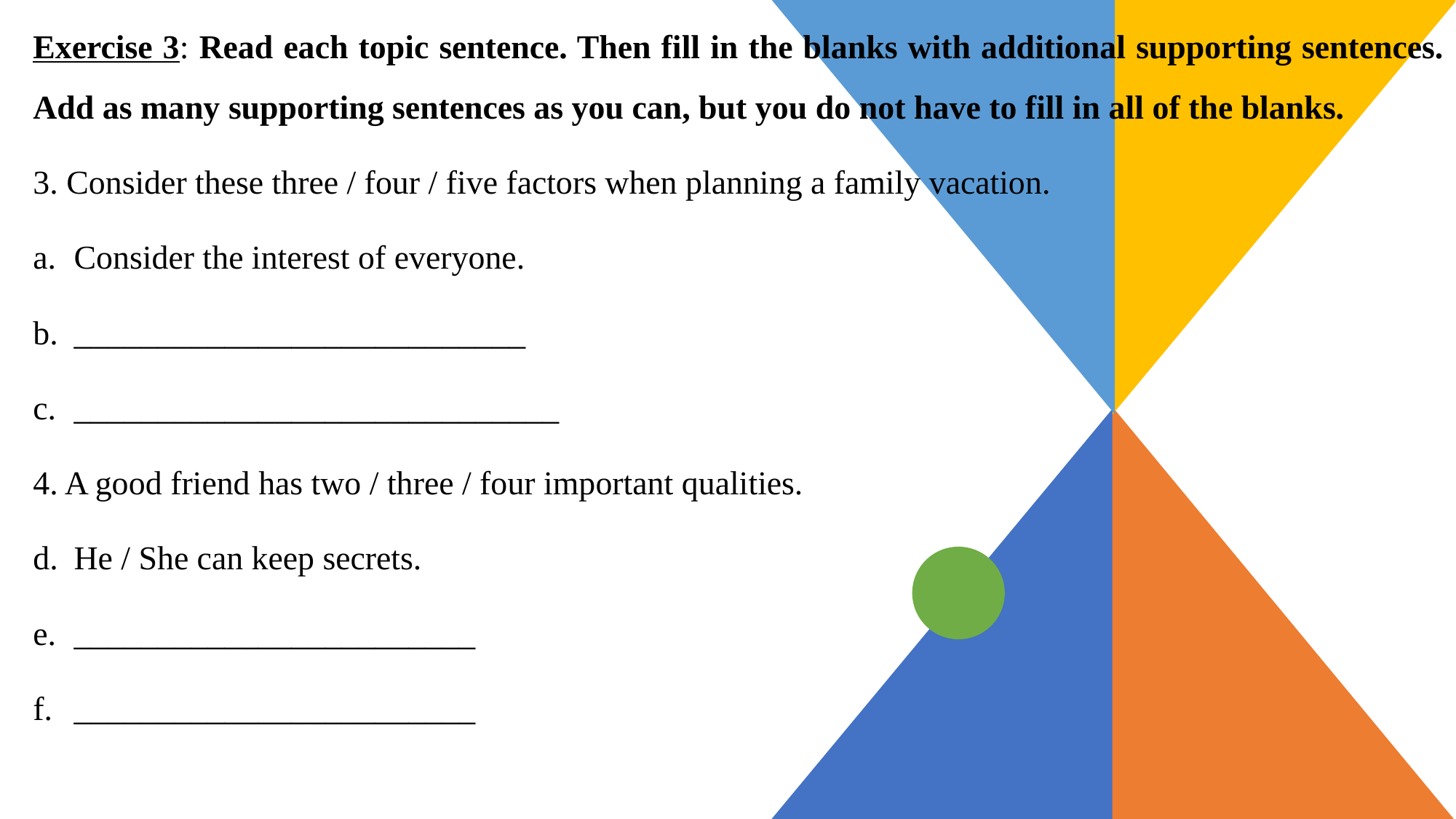

Exercise 3: Read each topic sentence. Then fill in the blanks with additional supporting sentences. Add as many supporting sentences as you can, but you do not have to fill in all of the blanks.
3. Consider these three / four / five factors when planning a family vacation.
Consider the interest of everyone.
___________________________
_____________________________
4. A good friend has two / three / four important qualities.
He / She can keep secrets.
________________________
________________________